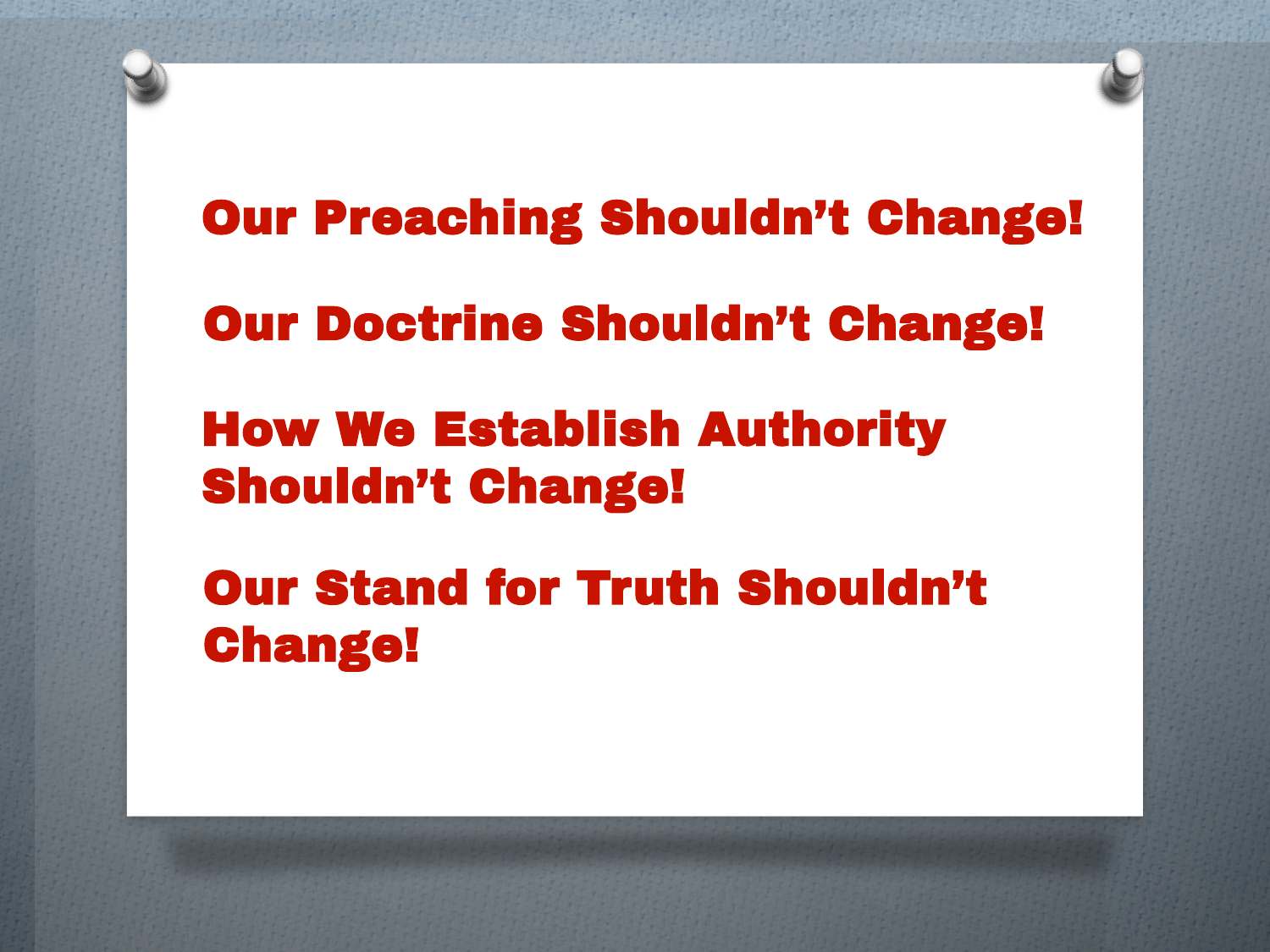

Our Preaching Shouldn’t Change!
Our Doctrine Shouldn’t Change!
How We Establish Authority Shouldn’t Change!
Our Stand for Truth Shouldn’t Change!